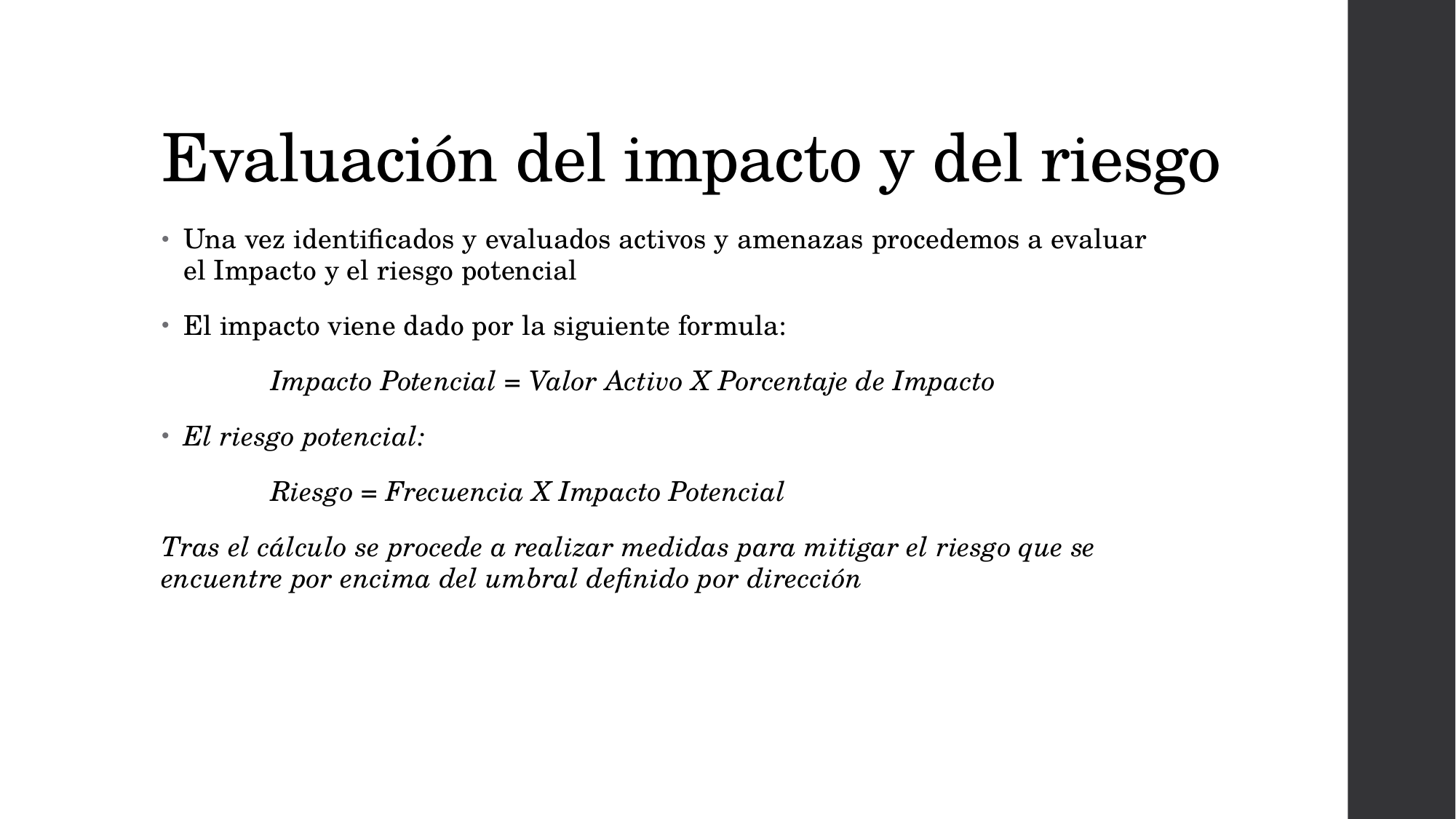

# Evaluación del impacto y del riesgo
Una vez identificados y evaluados activos y amenazas procedemos a evaluar el Impacto y el riesgo potencial
El impacto viene dado por la siguiente formula:
	Impacto Potencial = Valor Activo X Porcentaje de Impacto
El riesgo potencial:
	Riesgo = Frecuencia X Impacto Potencial
Tras el cálculo se procede a realizar medidas para mitigar el riesgo que se encuentre por encima del umbral definido por dirección